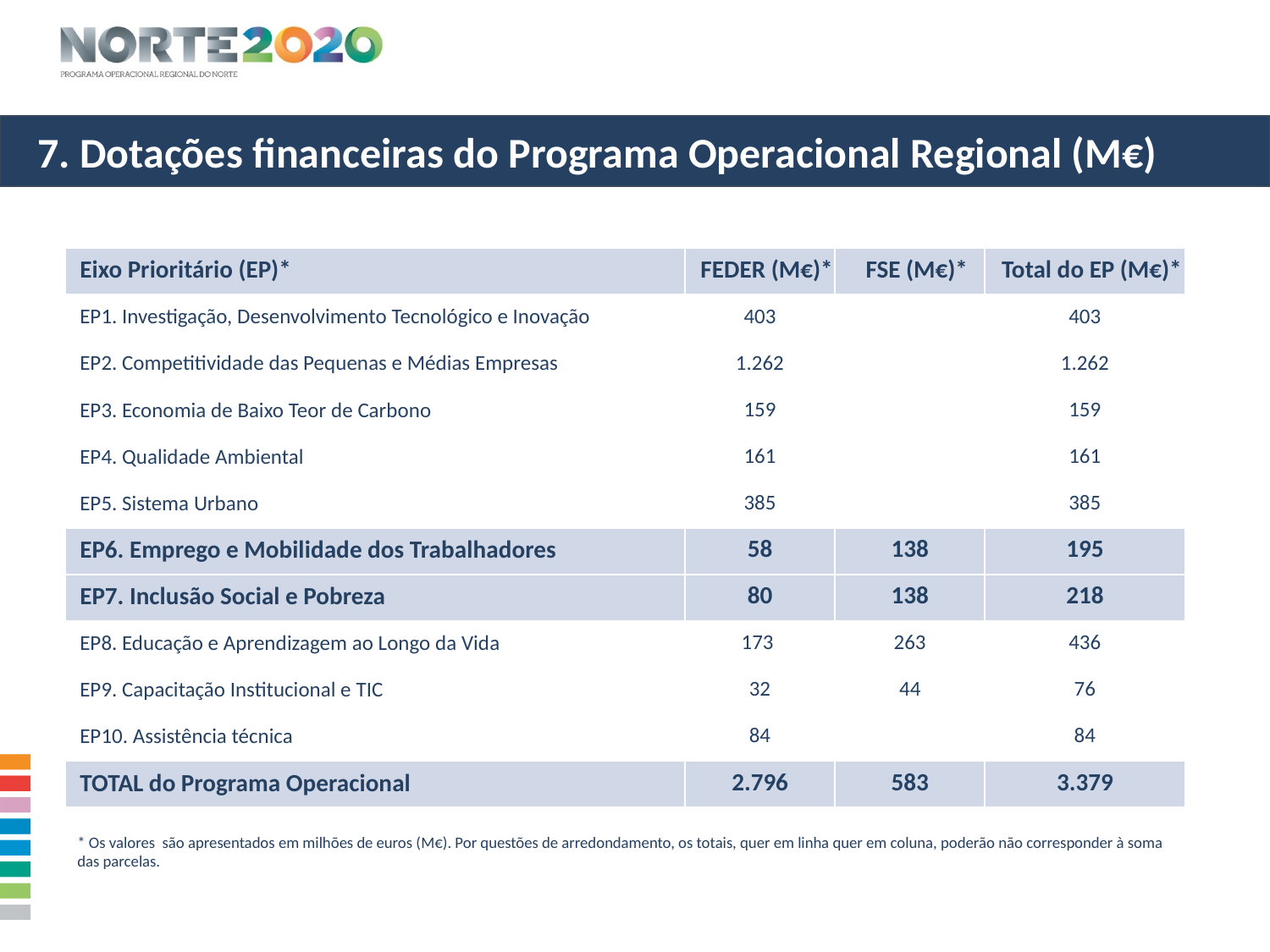

7. Dotações financeiras do Programa Operacional Regional (M€)
| Eixo Prioritário (EP)\* | FEDER (M€)\* | FSE (M€)\* | Total do EP (M€)\* |
| --- | --- | --- | --- |
| EP1. Investigação, Desenvolvimento Tecnológico e Inovação | 403 |  | 403 |
| EP2. Competitividade das Pequenas e Médias Empresas | 1.262 |  | 1.262 |
| EP3. Economia de Baixo Teor de Carbono | 159 |  | 159 |
| EP4. Qualidade Ambiental | 161 |  | 161 |
| EP5. Sistema Urbano | 385 |  | 385 |
| EP6. Emprego e Mobilidade dos Trabalhadores | 58 | 138 | 195 |
| EP7. Inclusão Social e Pobreza | 80 | 138 | 218 |
| EP8. Educação e Aprendizagem ao Longo da Vida | 173 | 263 | 436 |
| EP9. Capacitação Institucional e TIC | 32 | 44 | 76 |
| EP10. Assistência técnica | 84 |  | 84 |
| TOTAL do Programa Operacional | 2.796 | 583 | 3.379 |
* Os valores  são apresentados em milhões de euros (M€). Por questões de arredondamento, os totais, quer em linha quer em coluna, poderão não corresponder à soma das parcelas.